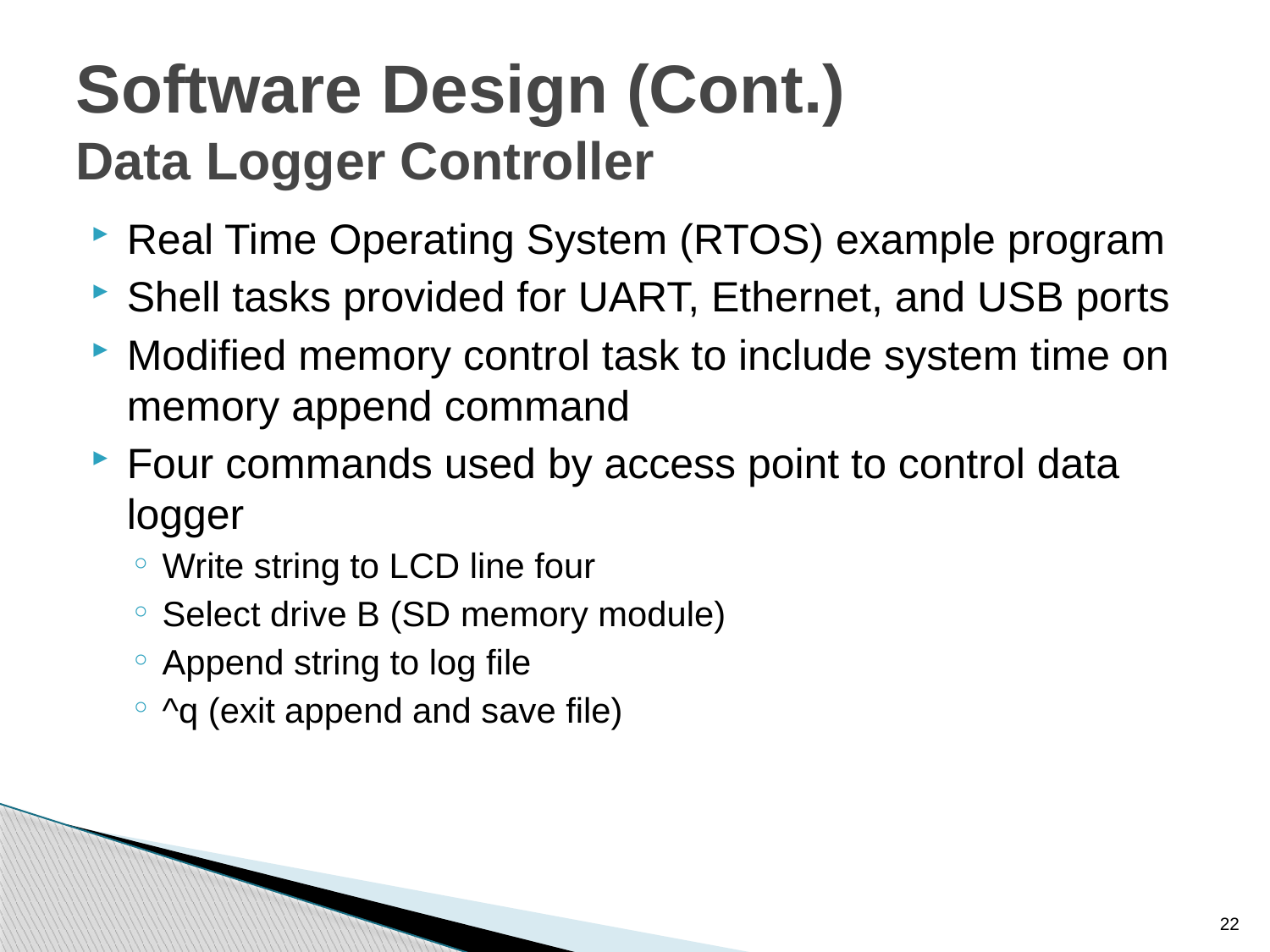

# Software Design (Cont.) Data Logger Controller
Real Time Operating System (RTOS) example program
Shell tasks provided for UART, Ethernet, and USB ports
Modified memory control task to include system time on memory append command
Four commands used by access point to control data logger
Write string to LCD line four
Select drive B (SD memory module)
Append string to log file
^q (exit append and save file)
22